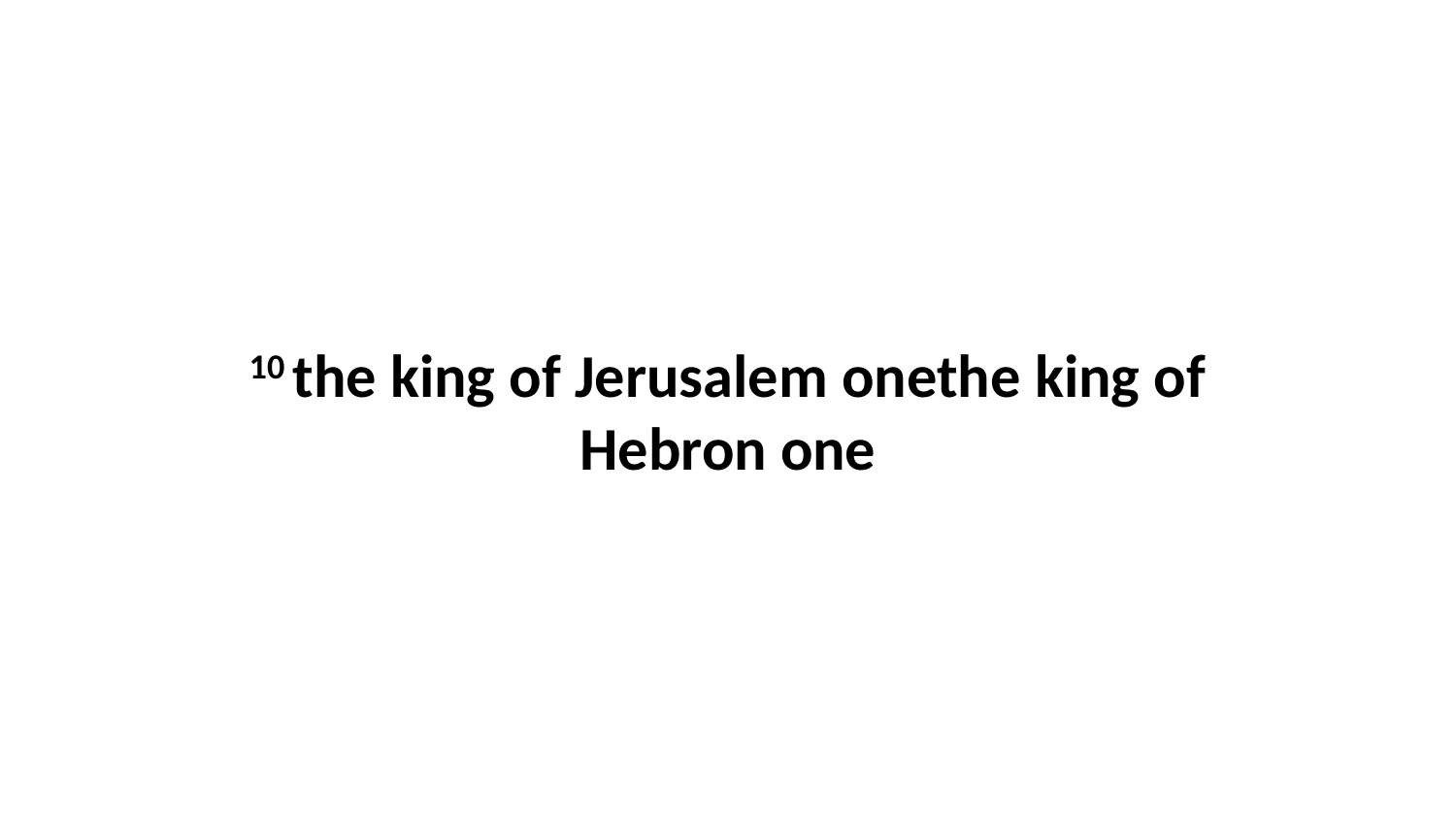

10 the king of Jerusalem onethe king of Hebron one